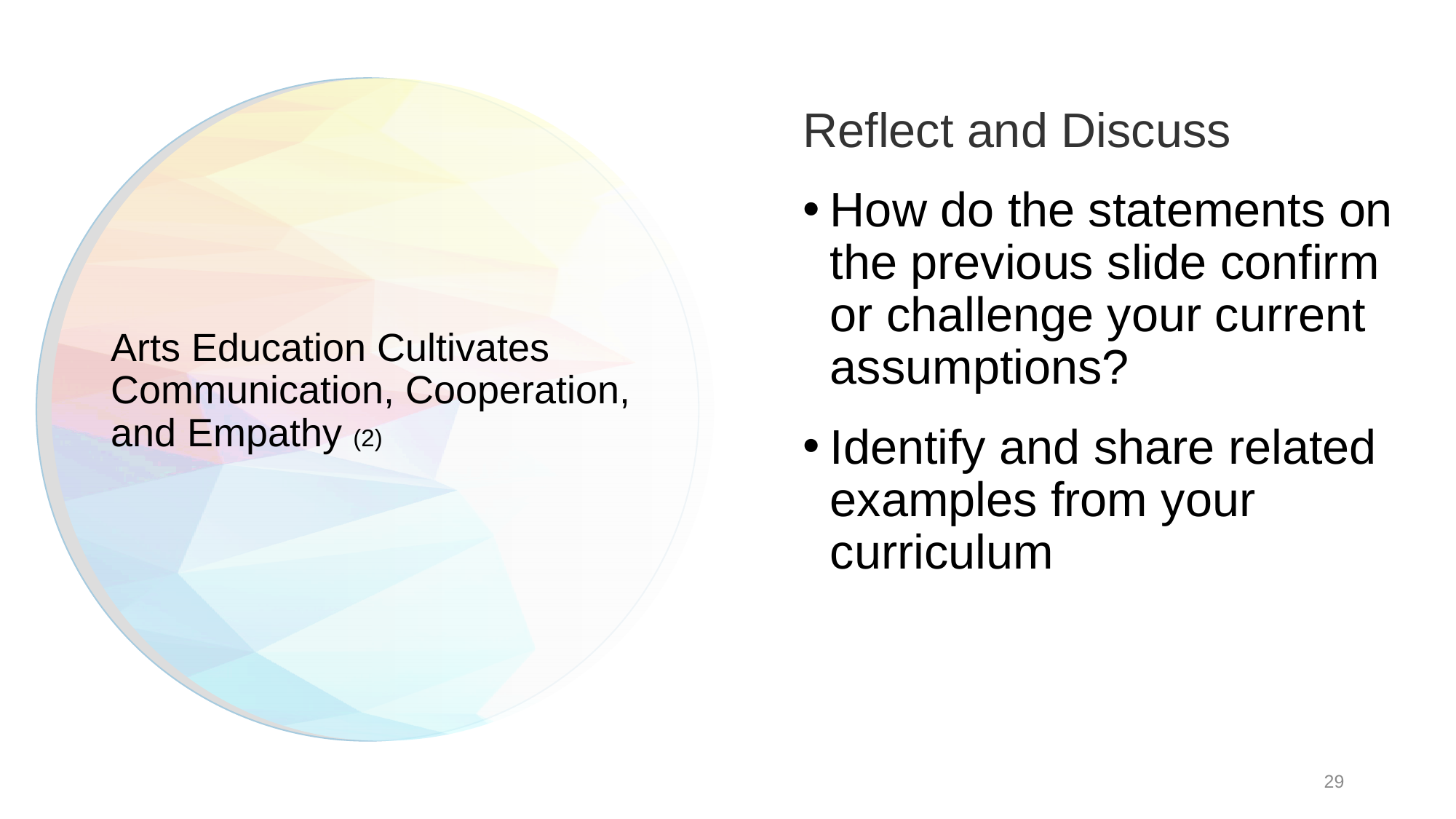

Reflect and Discuss
How do the statements on the previous slide confirm or challenge your current assumptions?
Identify and share related examples from your curriculum

# Arts Education Cultivates Communication, Cooperation, and Empathy (2)
29